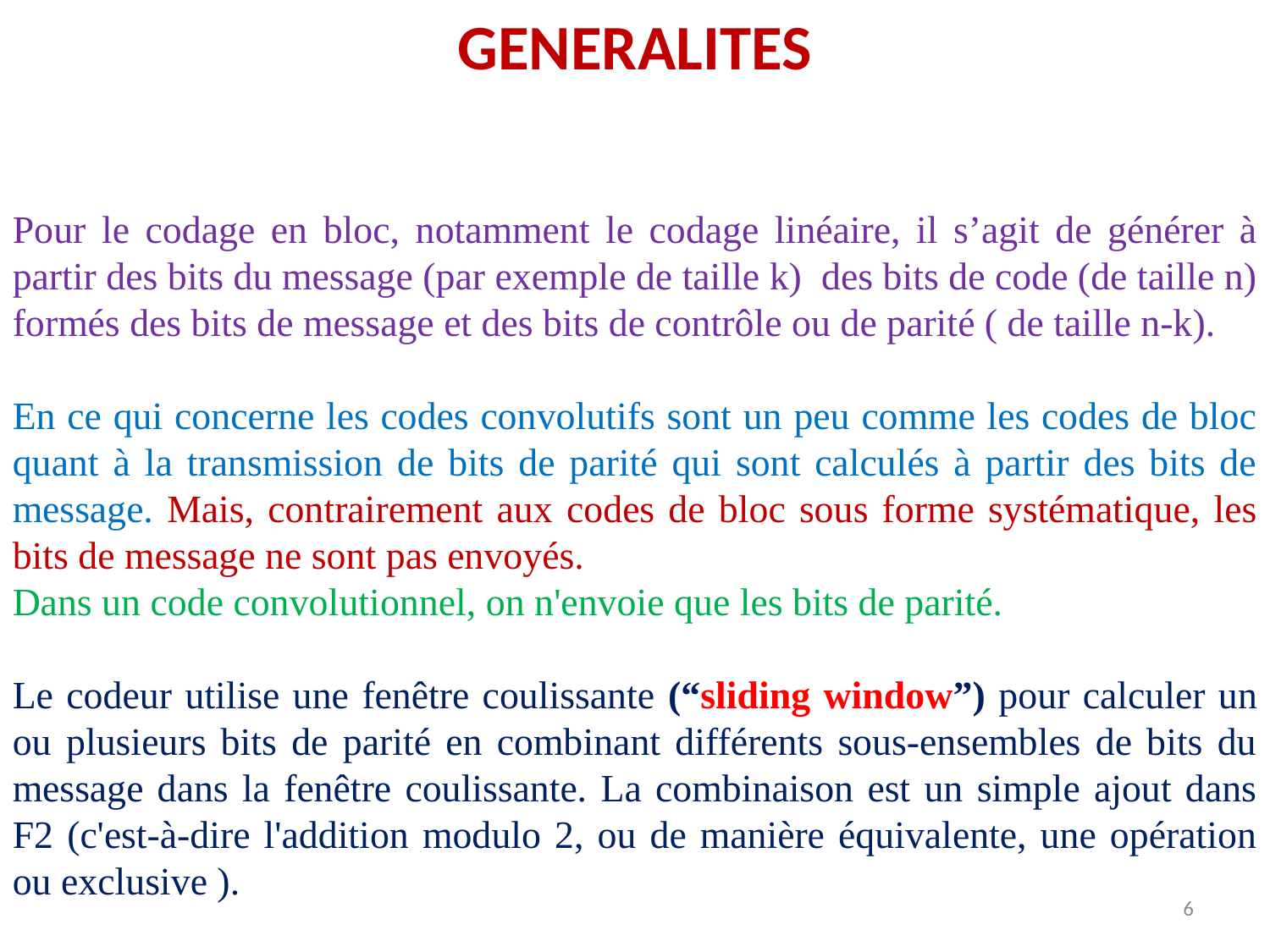

GENERALITES
Pour le codage en bloc, notamment le codage linéaire, il s’agit de générer à partir des bits du message (par exemple de taille k)  des bits de code (de taille n) formés des bits de message et des bits de contrôle ou de parité ( de taille n-k).

En ce qui concerne les codes convolutifs sont un peu comme les codes de bloc quant à la transmission de bits de parité qui sont calculés à partir des bits de message. Mais, contrairement aux codes de bloc sous forme systématique, les bits de message ne sont pas envoyés.
Dans un code convolutionnel, on n'envoie que les bits de parité.

Le codeur utilise une fenêtre coulissante (“sliding window”) pour calculer un ou plusieurs bits de parité en combinant différents sous-ensembles de bits du message dans la fenêtre coulissante. La combinaison est un simple ajout dans F2 (c'est-à-dire l'addition modulo 2, ou de manière équivalente, une opération ou exclusive ).
6